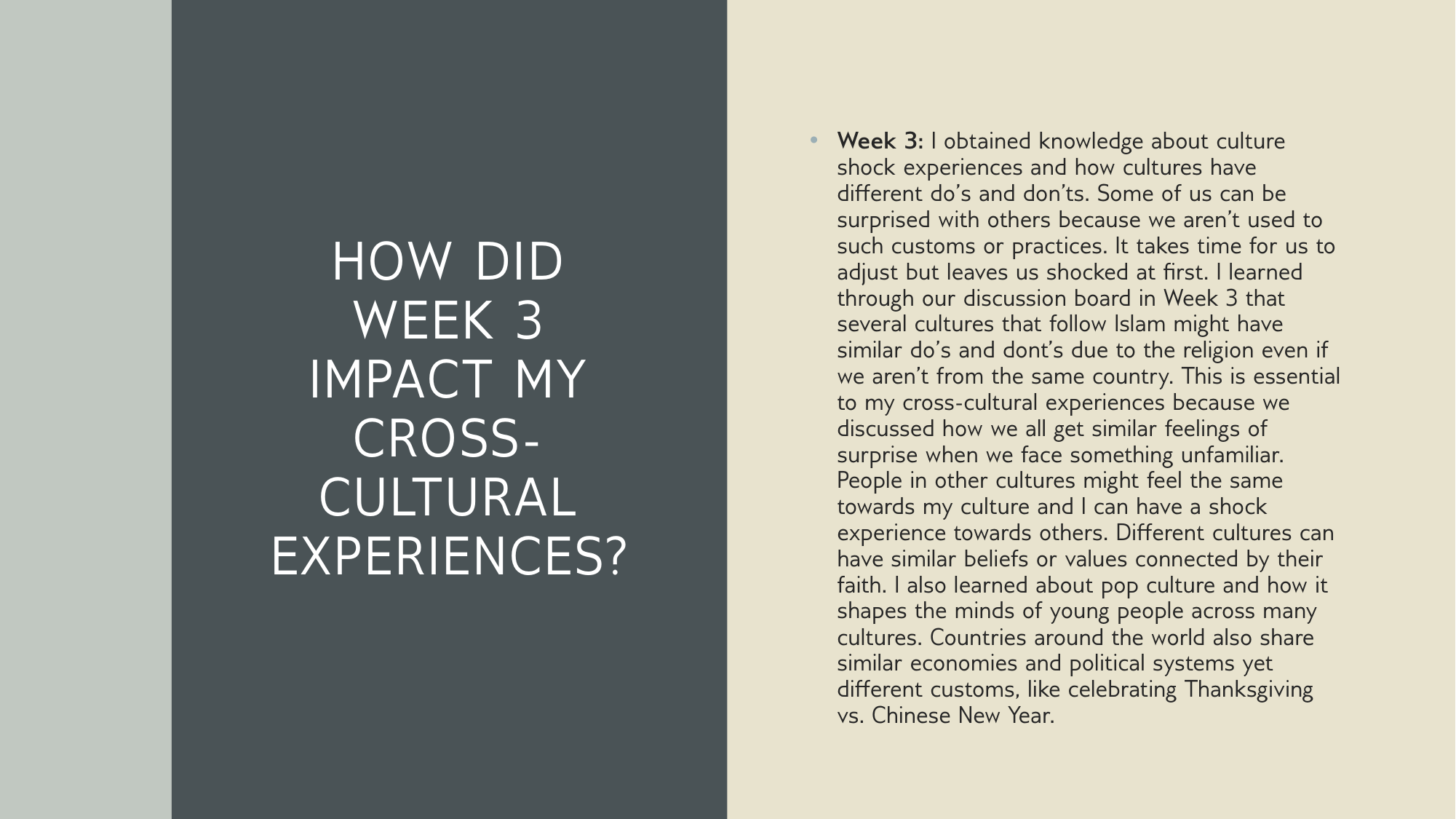

Week 3: I obtained knowledge about culture shock experiences and how cultures have different do’s and don’ts. Some of us can be surprised with others because we aren’t used to such customs or practices. It takes time for us to adjust but leaves us shocked at first. I learned through our discussion board in Week 3 that several cultures that follow Islam might have similar do’s and dont’s due to the religion even if we aren’t from the same country. This is essential to my cross-cultural experiences because we discussed how we all get similar feelings of surprise when we face something unfamiliar. People in other cultures might feel the same towards my culture and I can have a shock experience towards others. Different cultures can have similar beliefs or values connected by their faith. I also learned about pop culture and how it shapes the minds of young people across many cultures. Countries around the world also share similar economies and political systems yet different customs, like celebrating Thanksgiving vs. Chinese New Year.
# How did week 3 Impact my cross-cultural experiences?